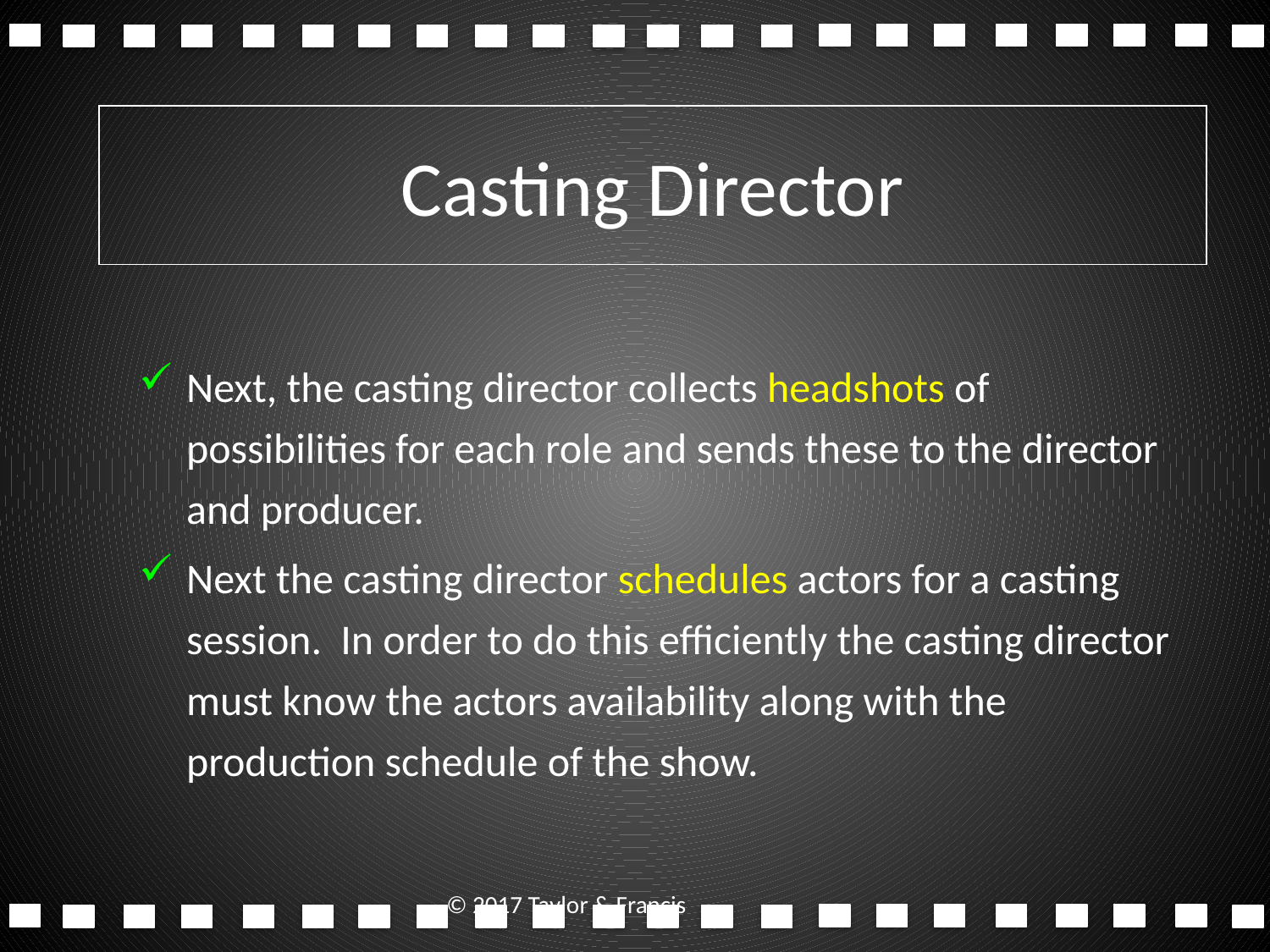

# Casting Director
Next, the casting director collects headshots of possibilities for each role and sends these to the director and producer.
Next the casting director schedules actors for a casting session.  In order to do this efficiently the casting director must know the actors availability along with the production schedule of the show.
© 2017 Taylor & Francis